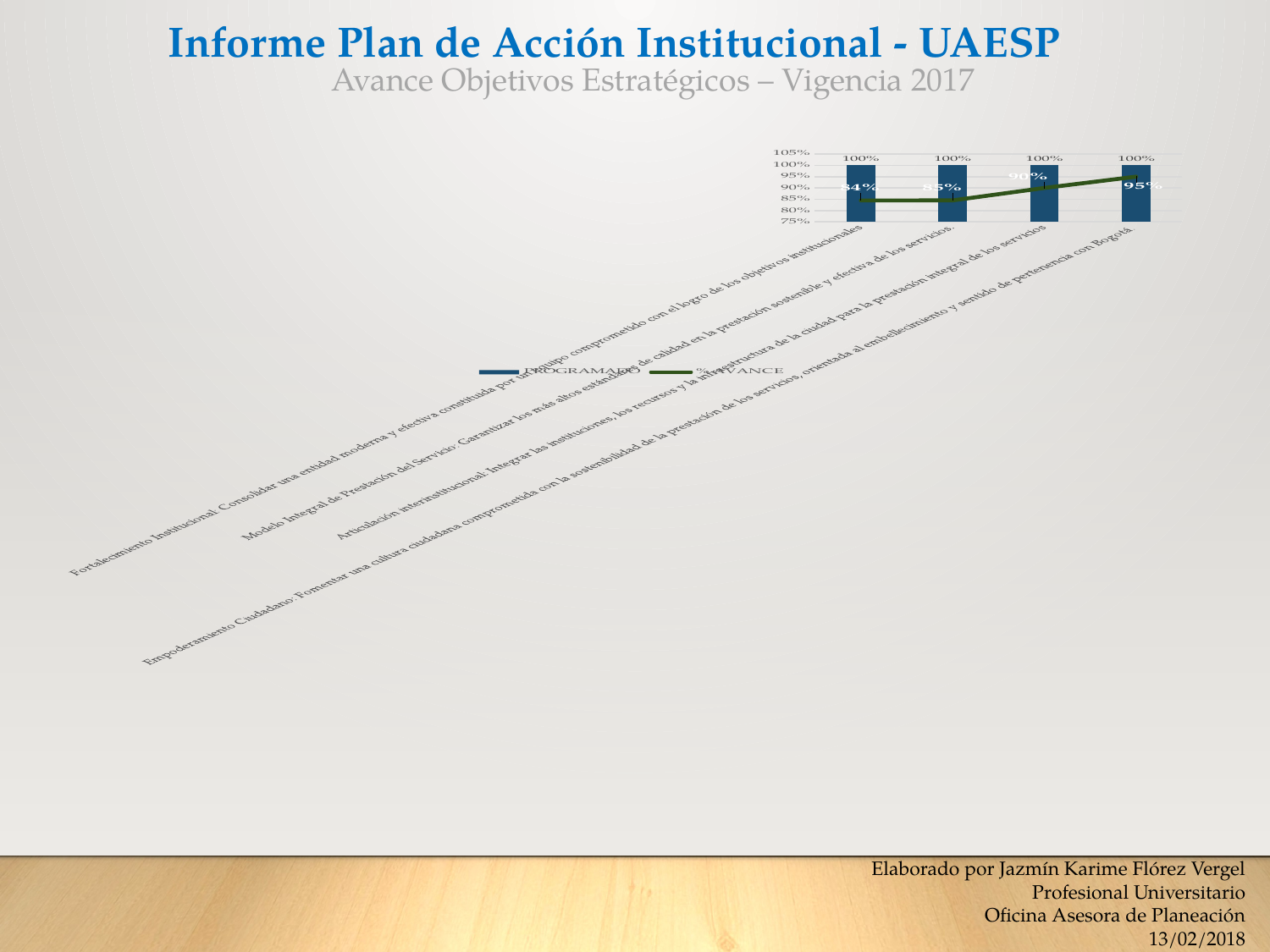

Informe Plan de Acción Institucional - UAESP
Avance Objetivos Estratégicos – Vigencia 2017

### Chart

| Category | PROGRAMADO | % AVANCE |
|---|---|---|
| Fortalecimiento Institucional: Consolidar una entidad moderna y efectiva constituida por un equipo comprometido con el logro de los objetivos institucionales | 1.0 | 0.8449061903627082 |
| Modelo Integral de Prestación del Servicio: Garantizar los más altos estándares de calidad en la prestación sostenible y efectiva de los servicios. | 1.0 | 0.845 |
| Articulación interinstitucional: Integrar las instituciones, los recursos y la infraestructura de la ciudad para la prestación integral de los servicios | 1.0 | 0.9 |
| Empoderamiento Ciudadano: Fomentar una cultura ciudadana comprometida con la sostenibilidad de la prestación de los servicios, orientada al embellecimiento y sentido de pertenencia con Bogotá.  | 1.0 | 0.95 |
Elaborado por Jazmín Karime Flórez Vergel
Profesional Universitario
Oficina Asesora de Planeación
13/02/2018